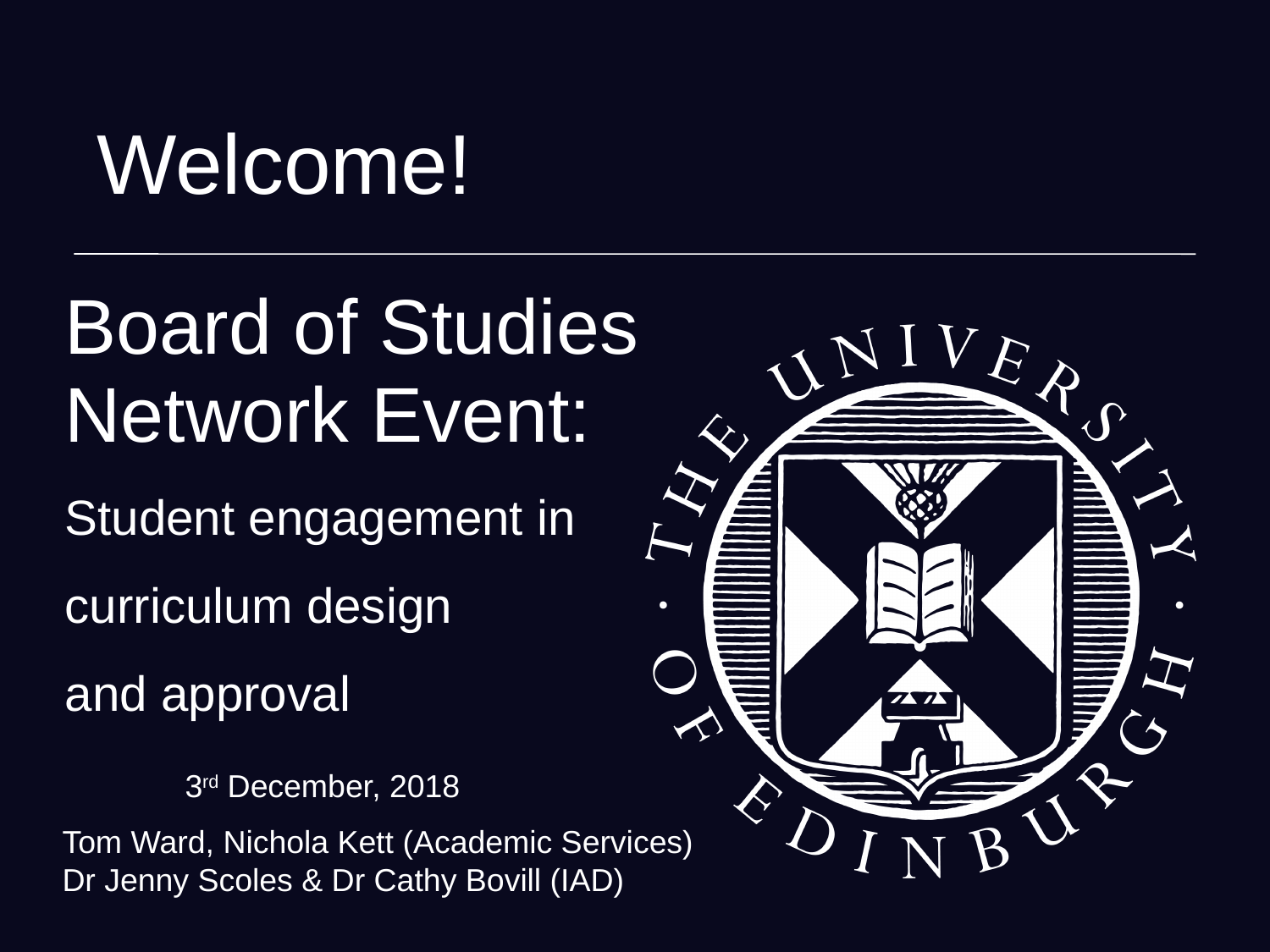

Welcome!
# Board of Studies Network Event: Student engagement in curriculum design and approval
3rd December, 2018
Tom Ward, Nichola Kett (Academic Services)
Dr Jenny Scoles & Dr Cathy Bovill (IAD)